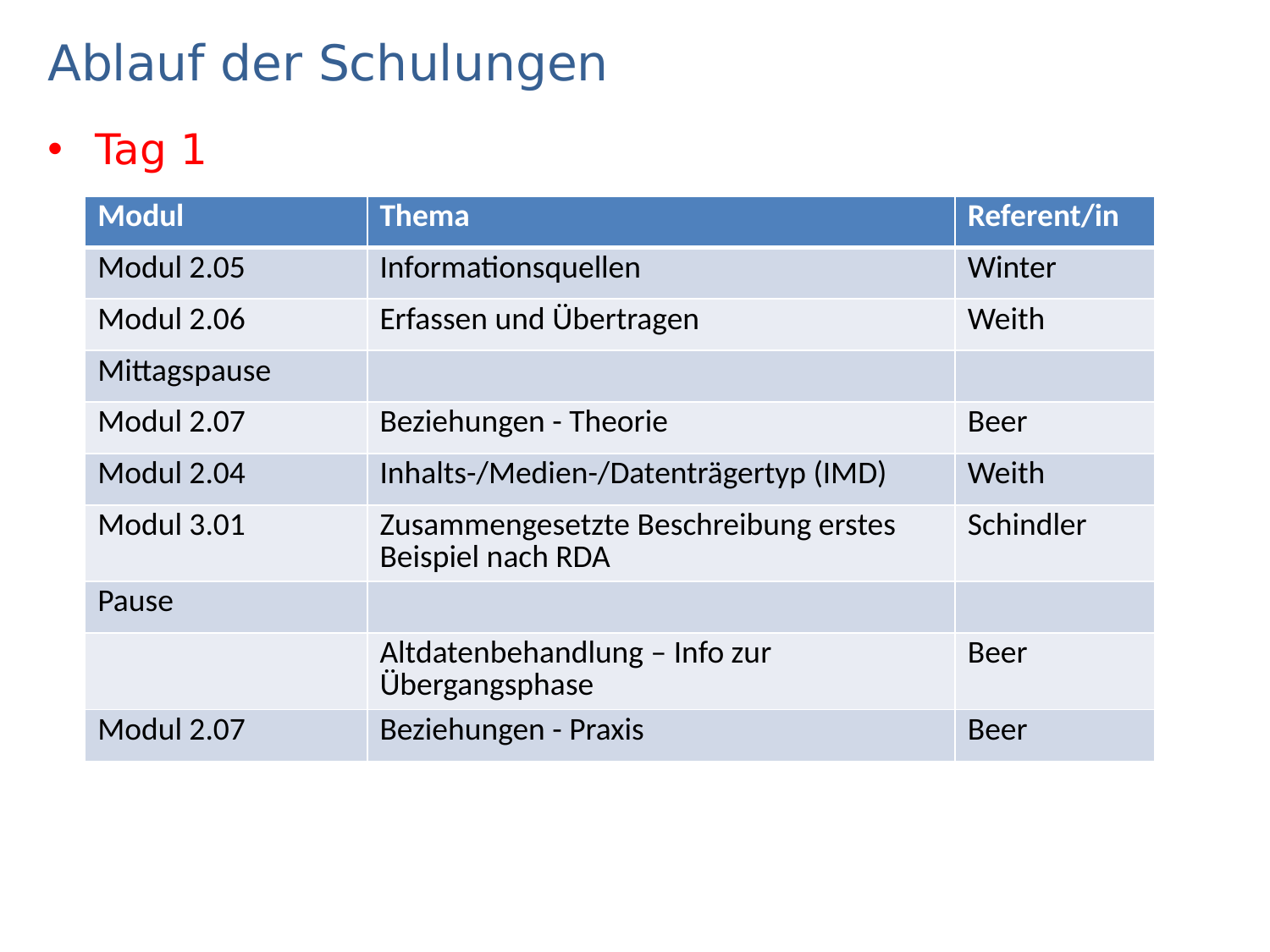

# Ablauf der Schulungen
Tag 1

| Modul | Thema | Referent/in |
| --- | --- | --- |
| Modul 2.05 | Informationsquellen | Winter |
| Modul 2.06 | Erfassen und Übertragen | Weith |
| Mittagspause |  |  |
| Modul 2.07 | Beziehungen - Theorie | Beer |
| Modul 2.04 | Inhalts-/Medien-/Datenträgertyp (IMD) | Weith |
| Modul 3.01 | Zusammengesetzte Beschreibung erstes Beispiel nach RDA | Schindler |
| Pause |  |  |
|  | Altdatenbehandlung – Info zur Übergangsphase | Beer |
| Modul 2.07 | Beziehungen - Praxis | Beer |